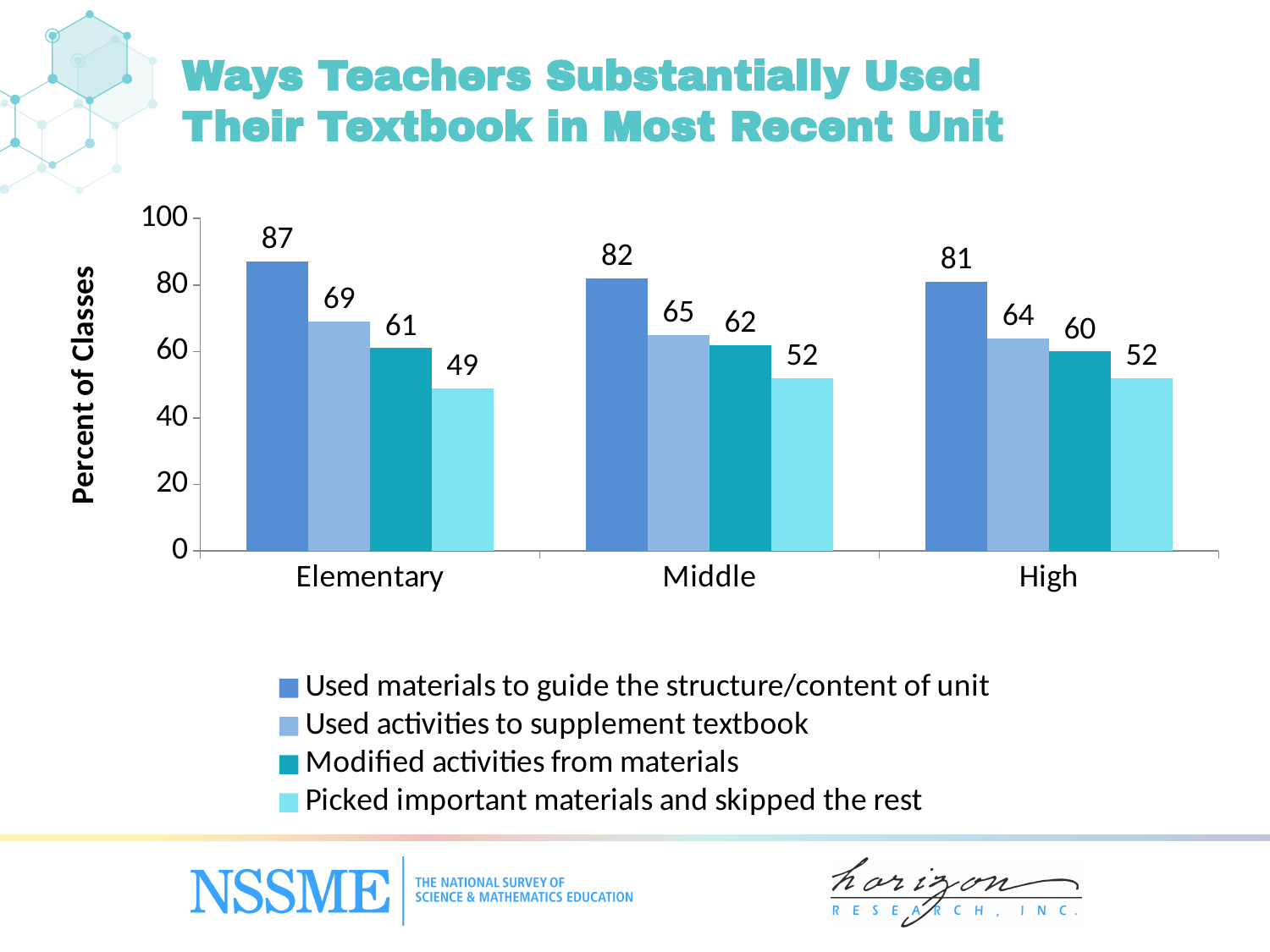

# Ways Teachers Substantially Used Their Textbook in Most Recent Unit

### Chart

| Category | Used materials to guide the structure/content of unit | Used activities to supplement textbook | Modified activities from materials | Picked important materials and skipped the rest |
|---|---|---|---|---|
| Elementary | 87.0 | 69.0 | 61.0 | 49.0 |
| Middle | 82.0 | 65.0 | 62.0 | 52.0 |
| High | 81.0 | 64.0 | 60.0 | 52.0 |